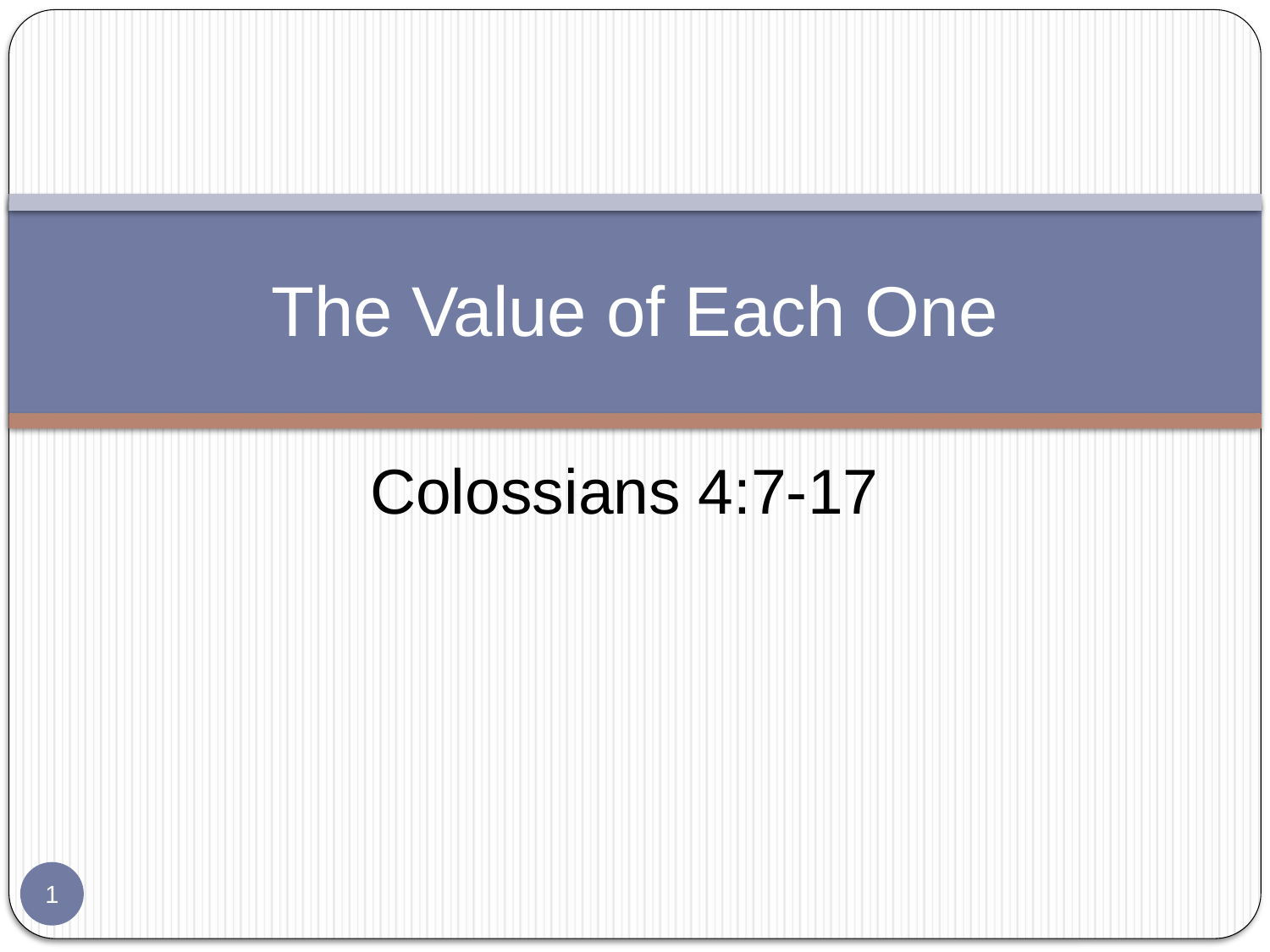

# The Value of Each One
Colossians 4:7-17
1